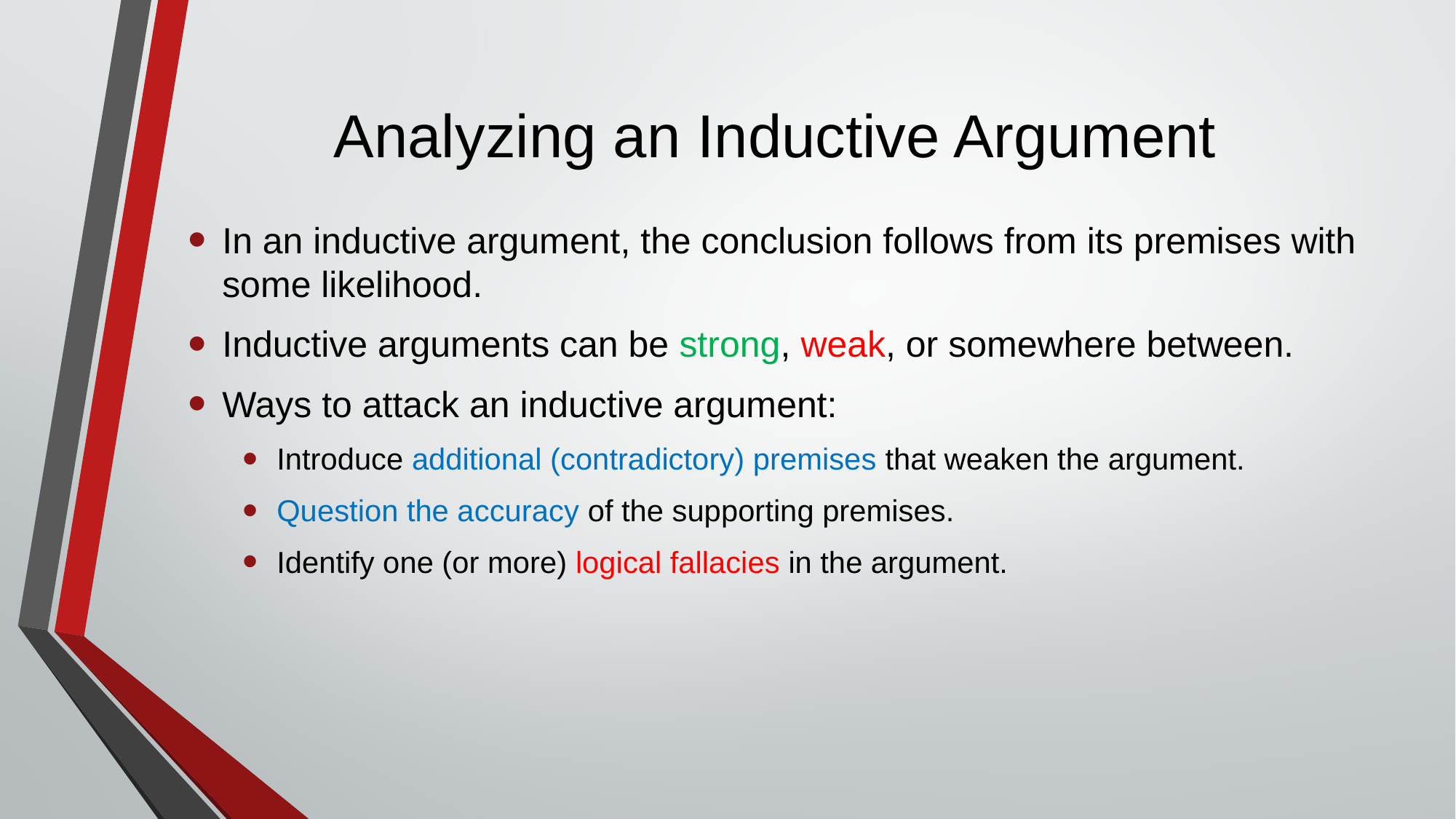

# Analyzing an Inductive Argument
In an inductive argument, the conclusion follows from its premises with some likelihood.
Inductive arguments can be strong, weak, or somewhere between.
Ways to attack an inductive argument:
Introduce additional (contradictory) premises that weaken the argument.
Question the accuracy of the supporting premises.
Identify one (or more) logical fallacies in the argument.